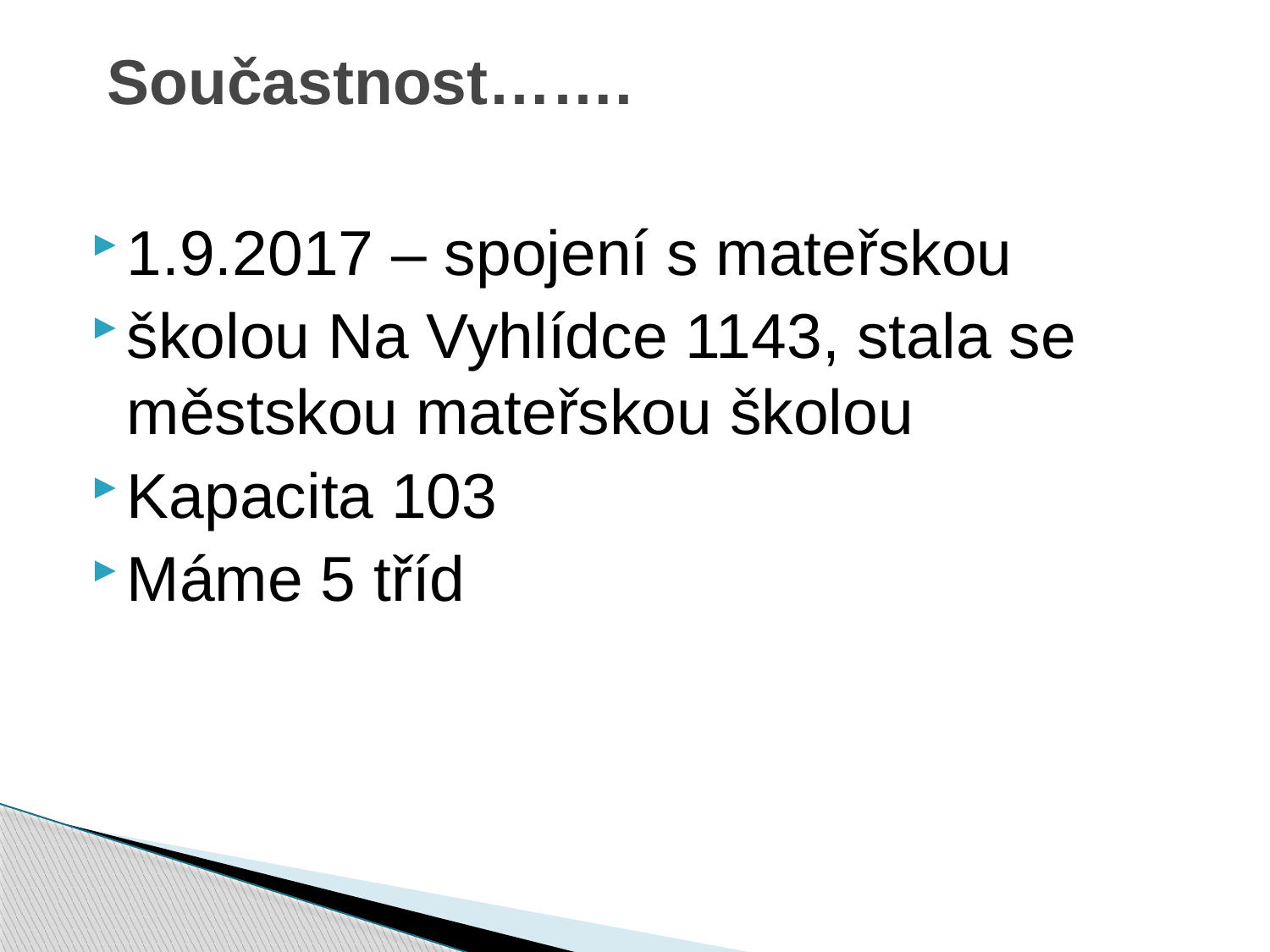

# Součastnost…….
1.9.2017 – spojení s mateřskou
školou Na Vyhlídce 1143, stala se městskou mateřskou školou
Kapacita 103
Máme 5 tříd